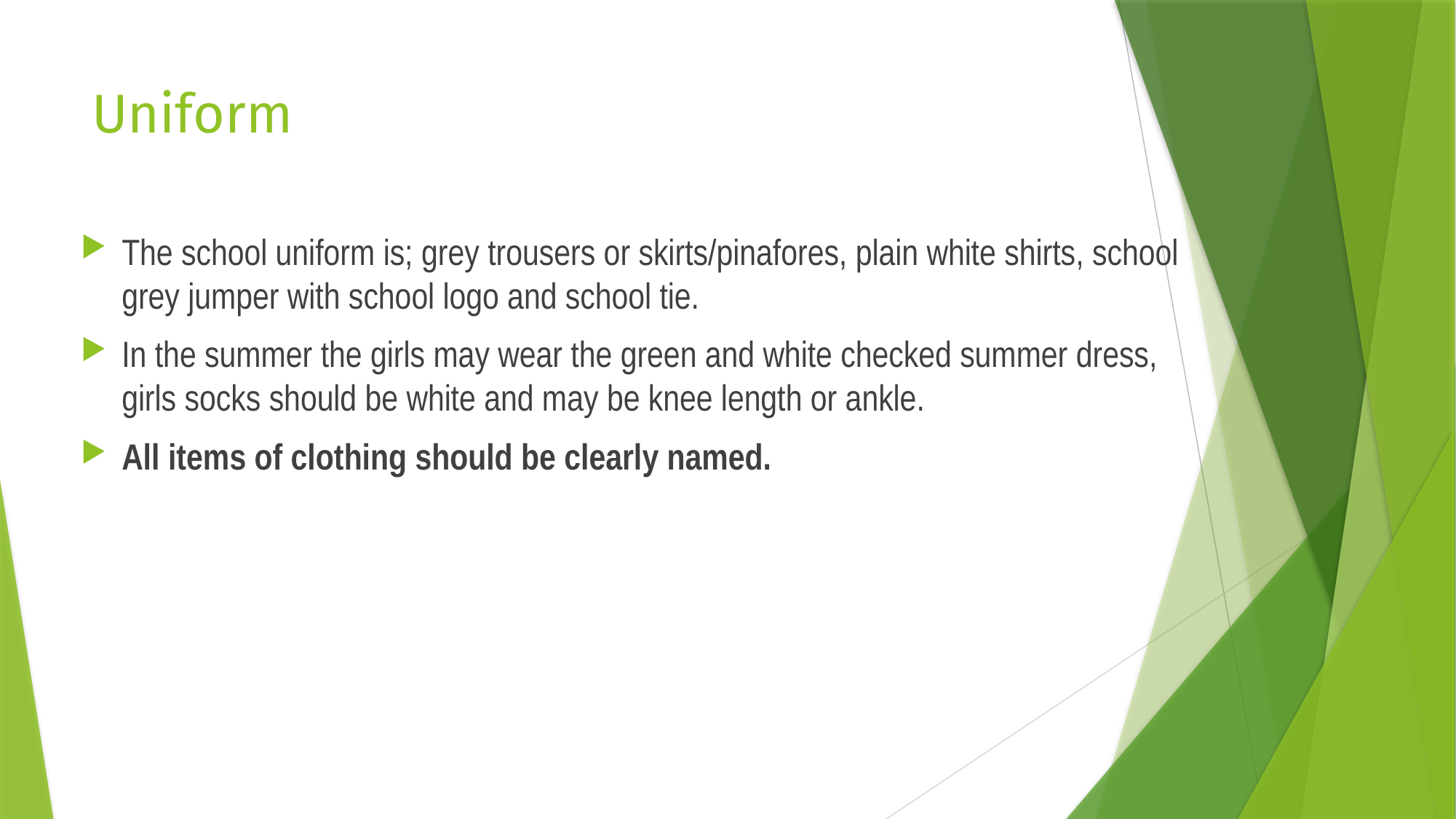

# Uniform

The school uniform is; grey trousers or skirts/pinafores, plain white shirts, school grey jumper with school logo and school tie.
In the summer the girls may wear the green and white checked summer dress, girls socks should be white and may be knee length or ankle.
All items of clothing should be clearly named.